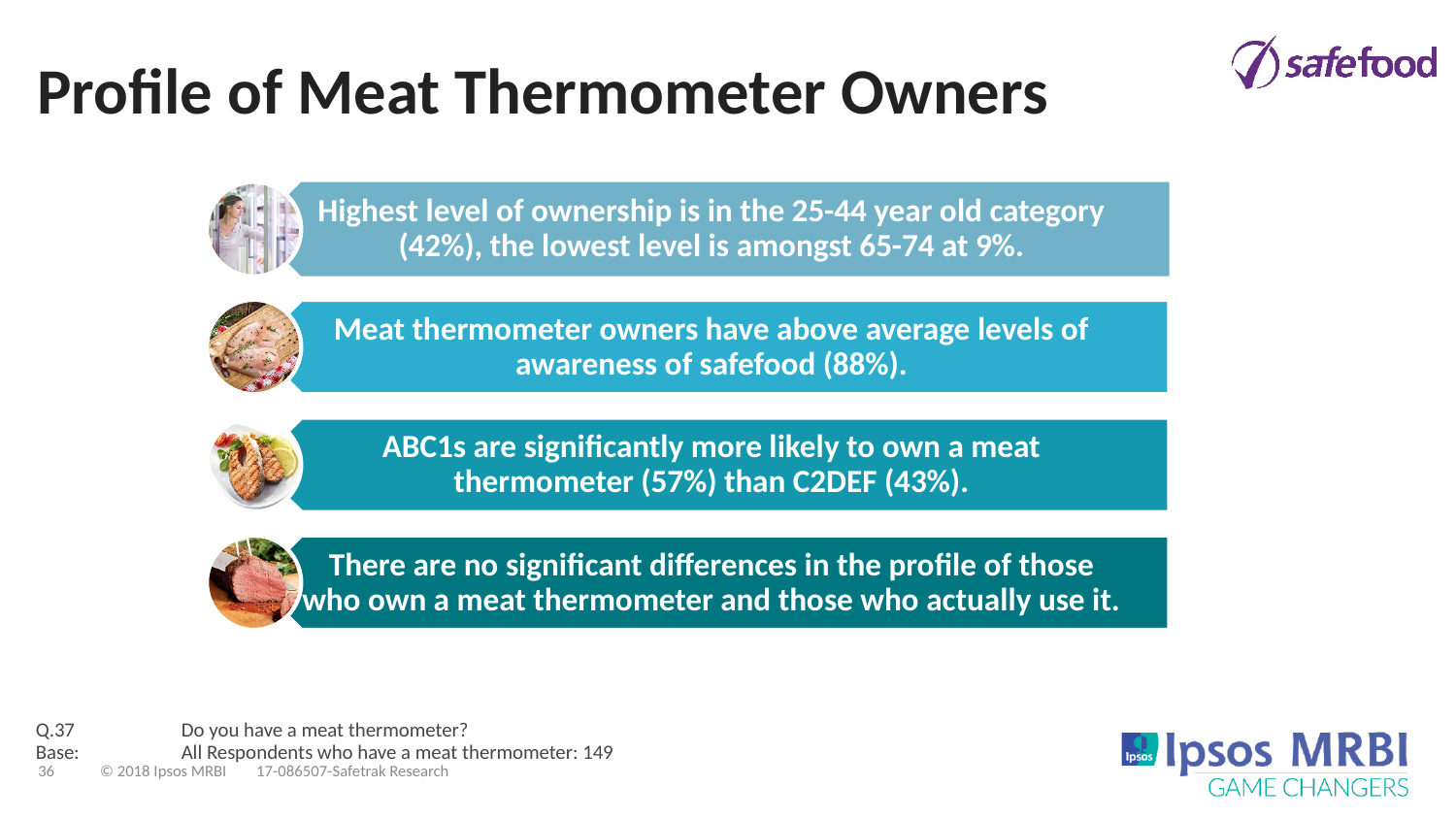

# Profile of Meat Thermometer Owners
Highest level of ownership is in the 25-44 year old category (42%), the lowest level is amongst 65-74 at 9%.
Meat thermometer owners have above average levels of awareness of safefood (88%).
ABC1s are significantly more likely to own a meat thermometer (57%) than C2DEF (43%).
There are no significant differences in the profile of those who own a meat thermometer and those who actually use it.
Q.37	Do you have a meat thermometer?
Base:	All Respondents who have a meat thermometer: 149